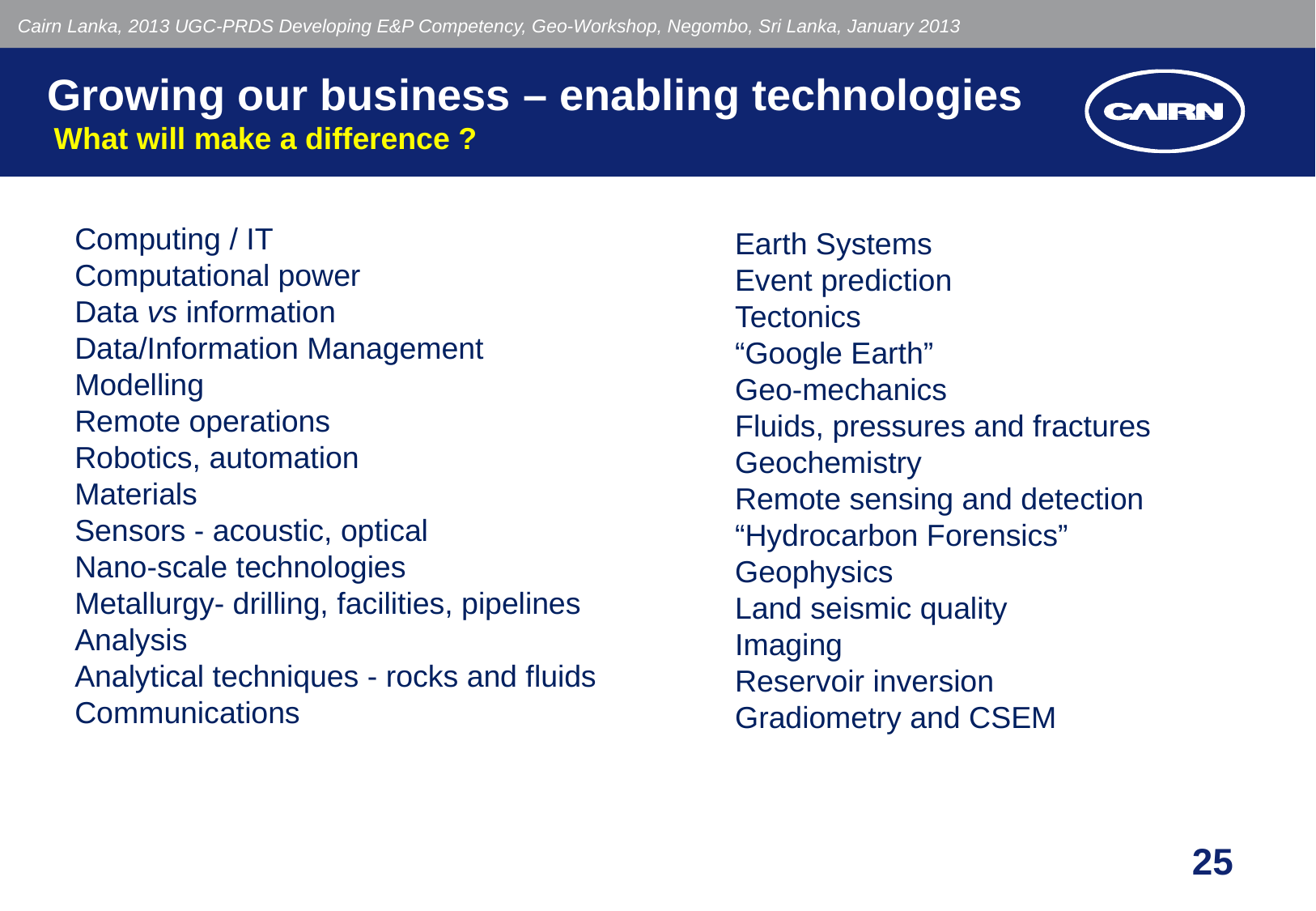

Cairn Lanka, 2013 UGC-PRDS Developing E&P Competency, Geo-Workshop, Negombo, Sri Lanka, January 2013
# Growing our business – enabling technologies What will make a difference ?
Computing / IT
Computational power
Data vs information
Data/Information Management
Modelling
Remote operations
Robotics, automation
Materials
Sensors - acoustic, optical
Nano-scale technologies
Metallurgy- drilling, facilities, pipelines
Analysis
Analytical techniques - rocks and fluids
Communications
Earth Systems
Event prediction
Tectonics
“Google Earth”
Geo-mechanics
Fluids, pressures and fractures
Geochemistry
Remote sensing and detection
“Hydrocarbon Forensics”
Geophysics
Land seismic quality
Imaging
Reservoir inversion
Gradiometry and CSEM